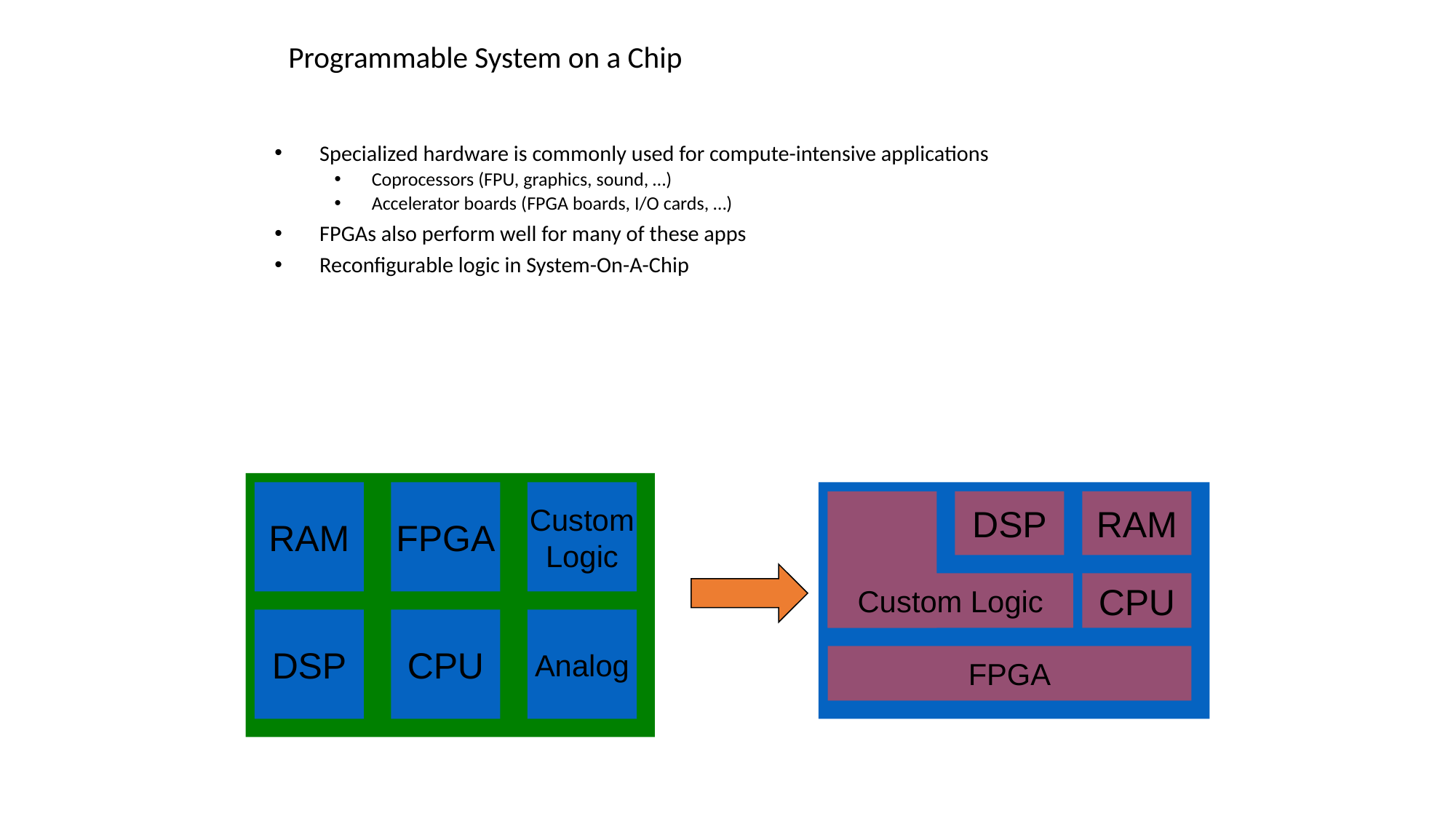

# Programmable System on a Chip
Specialized hardware is commonly used for compute-intensive applications
Coprocessors (FPU, graphics, sound, …)
Accelerator boards (FPGA boards, I/O cards, …)
FPGAs also perform well for many of these apps
Reconfigurable logic in System-On-A-Chip

RAM
FPGA
Custom
Logic
DSP
CPU
Analog

DSP
RAM
Custom Logic
CPU
FPGA